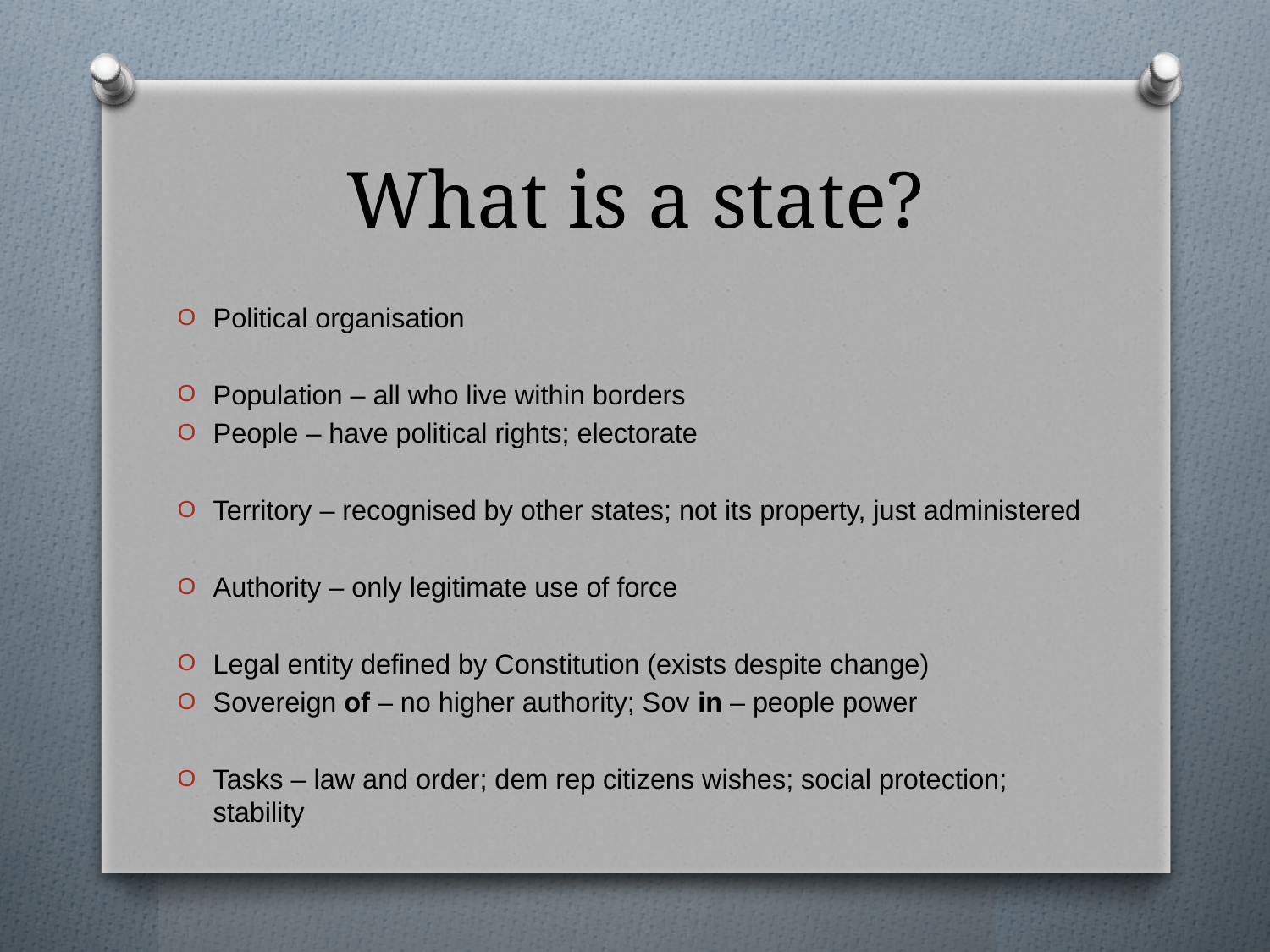

# What is a state?
Political organisation

Population – all who live within borders
People – have political rights; electorate

Territory – recognised by other states; not its property, just administered

Authority – only legitimate use of force

Legal entity defined by Constitution (exists despite change)
Sovereign of – no higher authority; Sov in – people power

Tasks – law and order; dem rep citizens wishes; social protection; stability